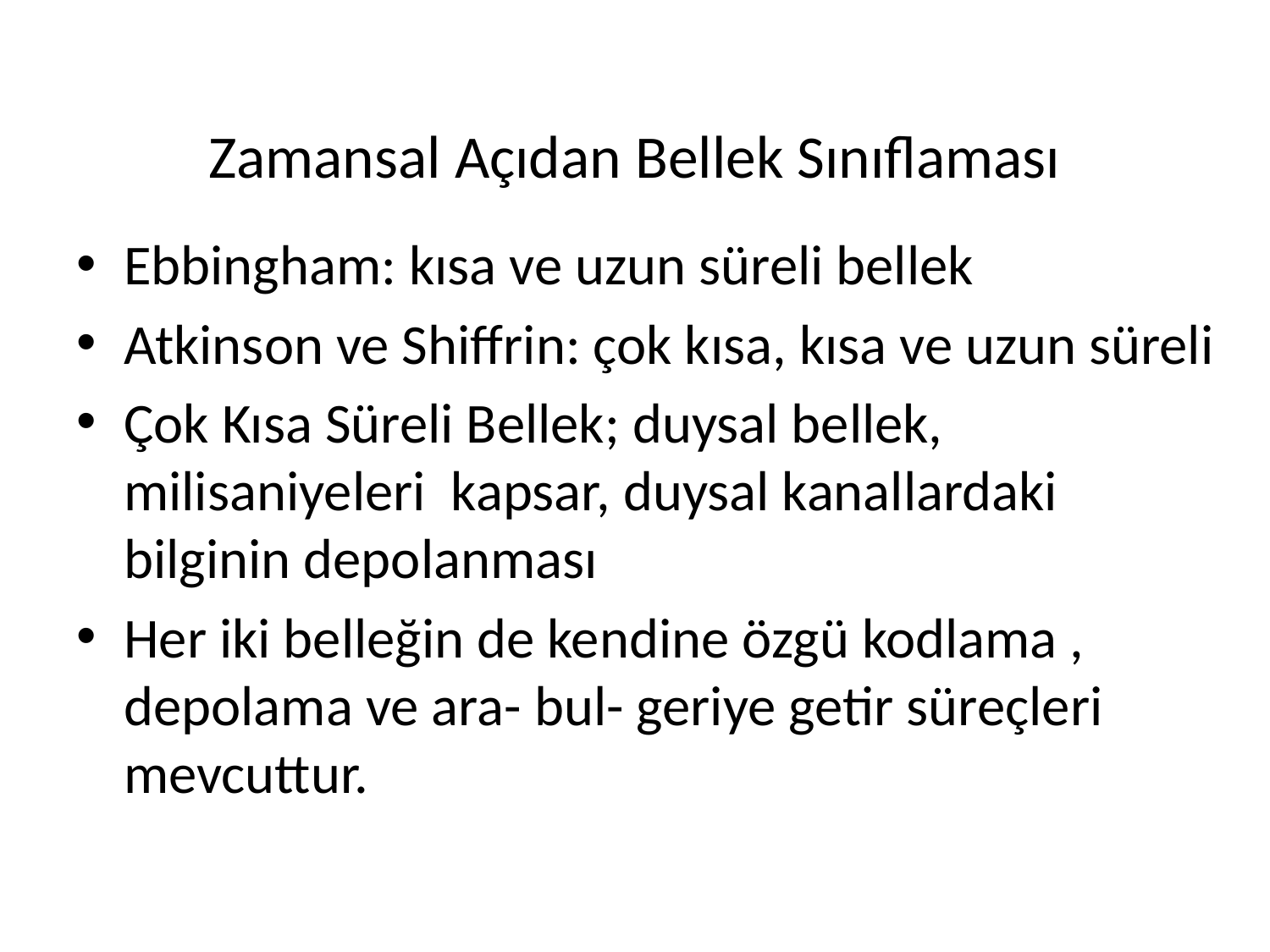

# Zamansal Açıdan Bellek Sınıflaması
Ebbingham: kısa ve uzun süreli bellek
Atkinson ve Shiffrin: çok kısa, kısa ve uzun süreli
Çok Kısa Süreli Bellek; duysal bellek, milisaniyeleri  kapsar, duysal kanallardaki bilginin depolanması
Her iki belleğin de kendine özgü kodlama , depolama ve ara- bul- geriye getir süreçleri mevcuttur.